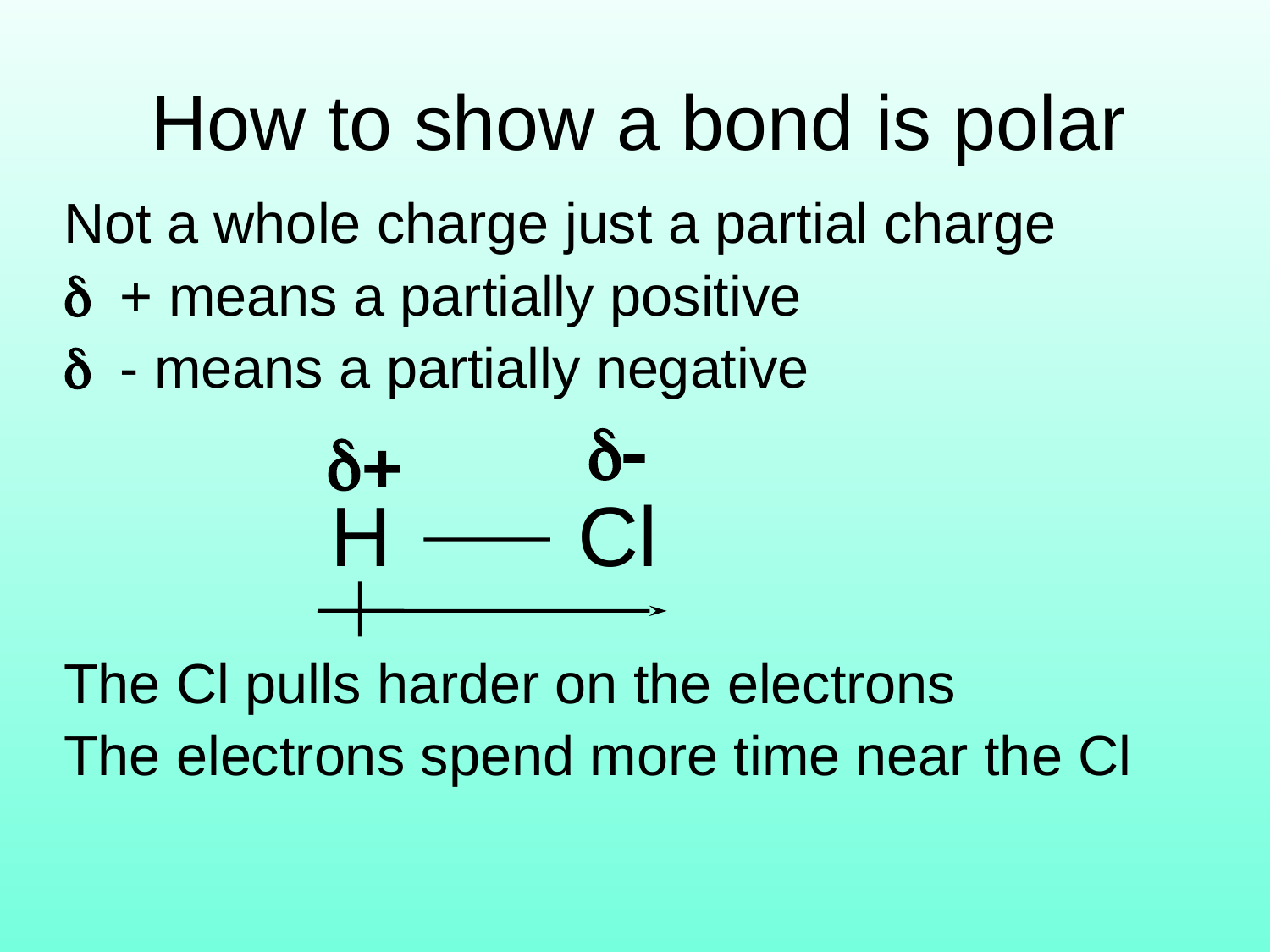

# How to show a bond is polar
Not a whole charge just a partial charge
δ + means a partially positive
δ - means a partially negative
The Cl pulls harder on the electrons
The electrons spend more time near the Cl
δ−
δ+
H
Cl